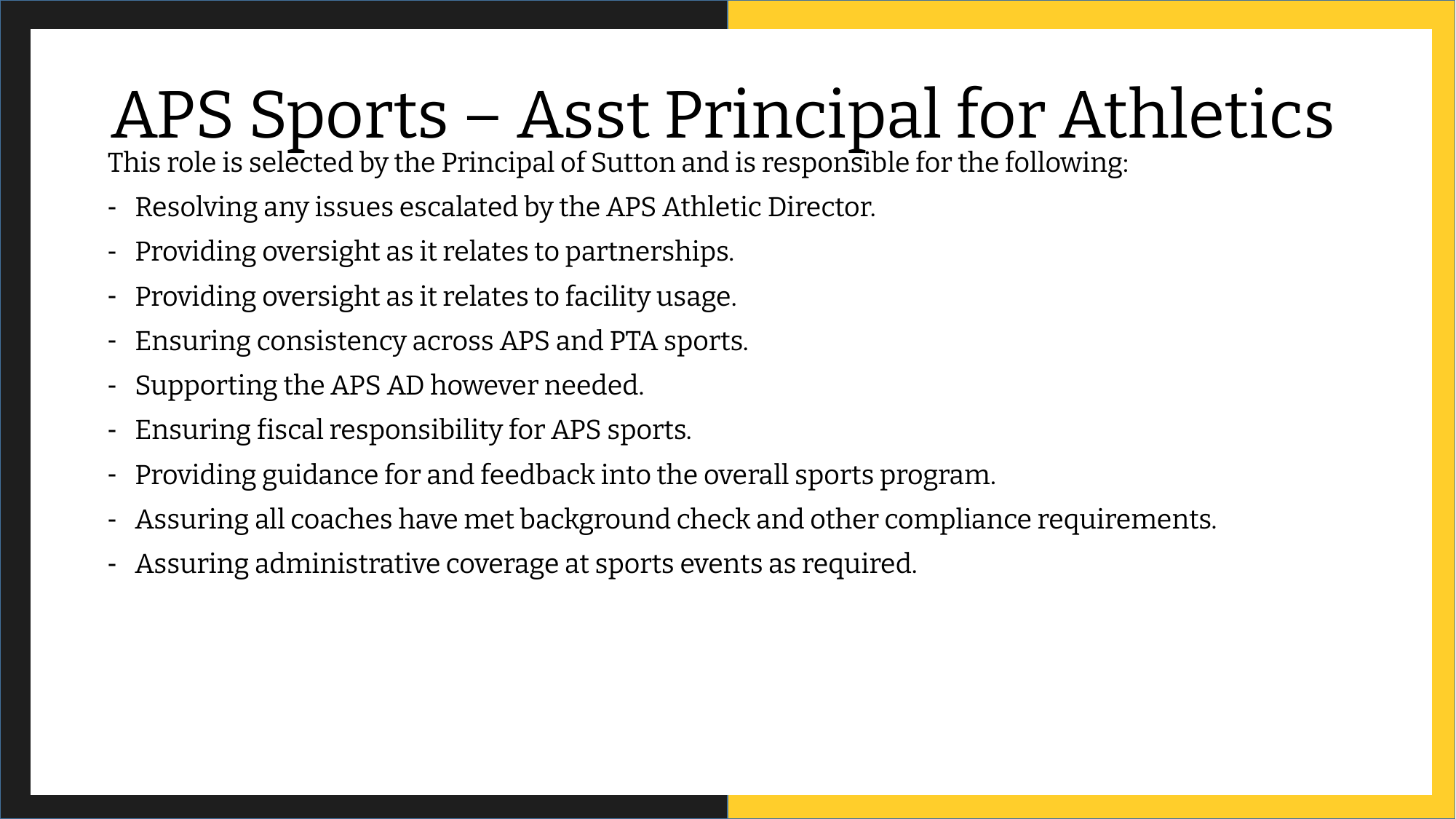

# APS Sports – Asst Principal for Athletics
This role is selected by the Principal of Sutton and is responsible for the following:
Resolving any issues escalated by the APS Athletic Director.
Providing oversight as it relates to partnerships.
Providing oversight as it relates to facility usage.
Ensuring consistency across APS and PTA sports.
Supporting the APS AD however needed.
Ensuring fiscal responsibility for APS sports.
Providing guidance for and feedback into the overall sports program.
Assuring all coaches have met background check and other compliance requirements.
Assuring administrative coverage at sports events as required.